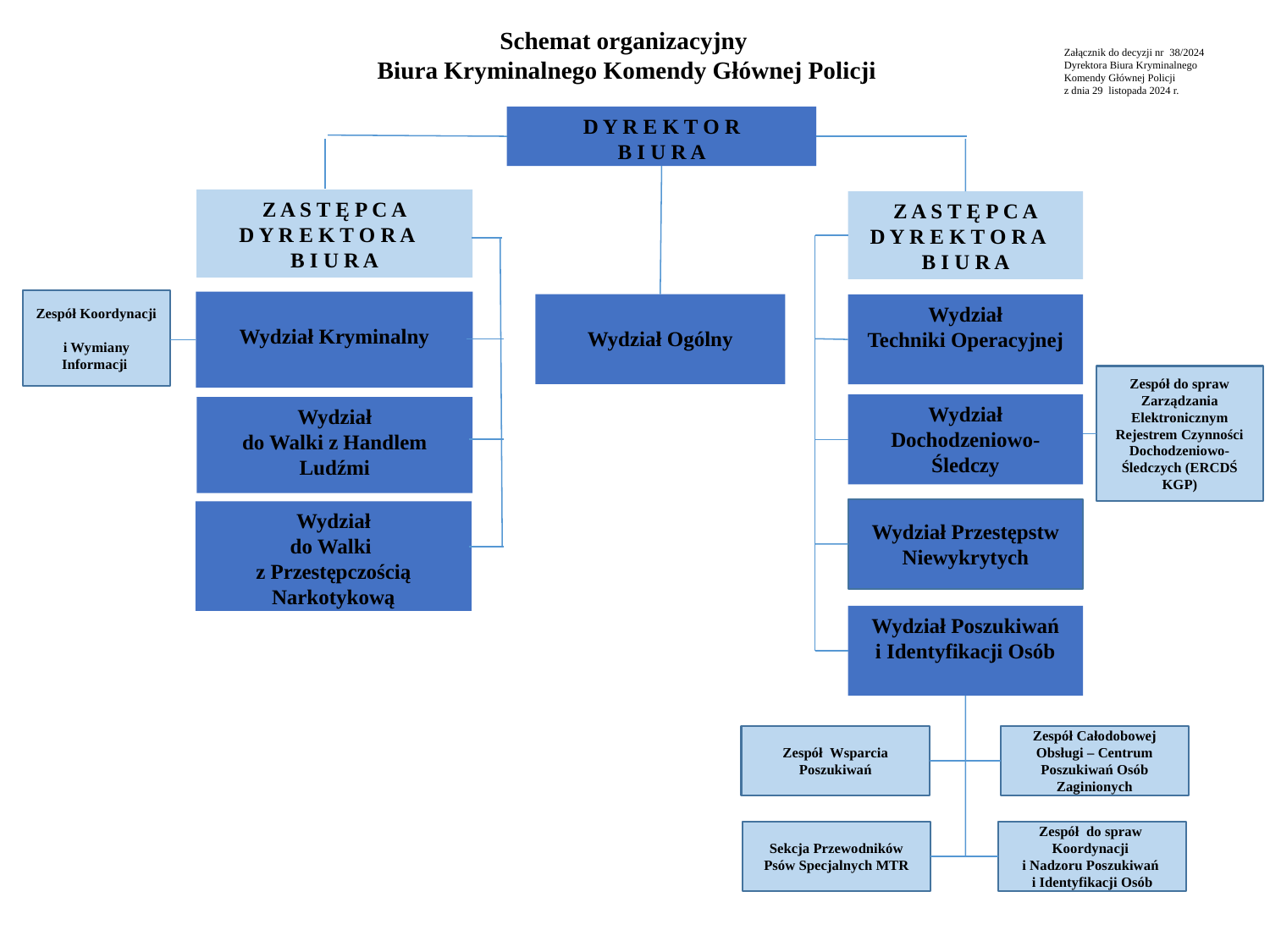

Schemat organizacyjny
Biura Kryminalnego Komendy Głównej Policji
Załącznik do decyzji nr  38/2024 Dyrektora Biura Kryminalnego Komendy Głównej Policji
z dnia 29  listopada 2024 r.
D Y R E K T O R
B I U R A
#
Z A S T Ę P C A
D Y R E K T O R A
B I U R A
Z A S T Ę P C A
D Y R E K T O R A
B I U R A
Zespół Koordynacji
i Wymiany Informacji

Wydział Kryminalny

Wydział Ogólny
Wydział
Techniki Operacyjnej
Zespół do spraw Zarządzania Elektronicznym Rejestrem Czynności Dochodzeniowo-Śledczych (ERCDŚ KGP)
Wydział
Dochodzeniowo-Śledczy

Wydział
do Walki z Handlem Ludźmi

Wydział Przestępstw Niewykrytych
Wydział
do Walki
z Przestępczością Narkotykową

Wydział Poszukiwań
i Identyfikacji Osób

Zespół  Wsparcia Poszukiwań
Zespół Całodobowej Obsługi – Centrum Poszukiwań Osób Zaginionych
Sekcja Przewodników Psów Specjalnych MTR
Zespół  do spraw
Koordynacji
i Nadzoru Poszukiwań
i Identyfikacji Osób